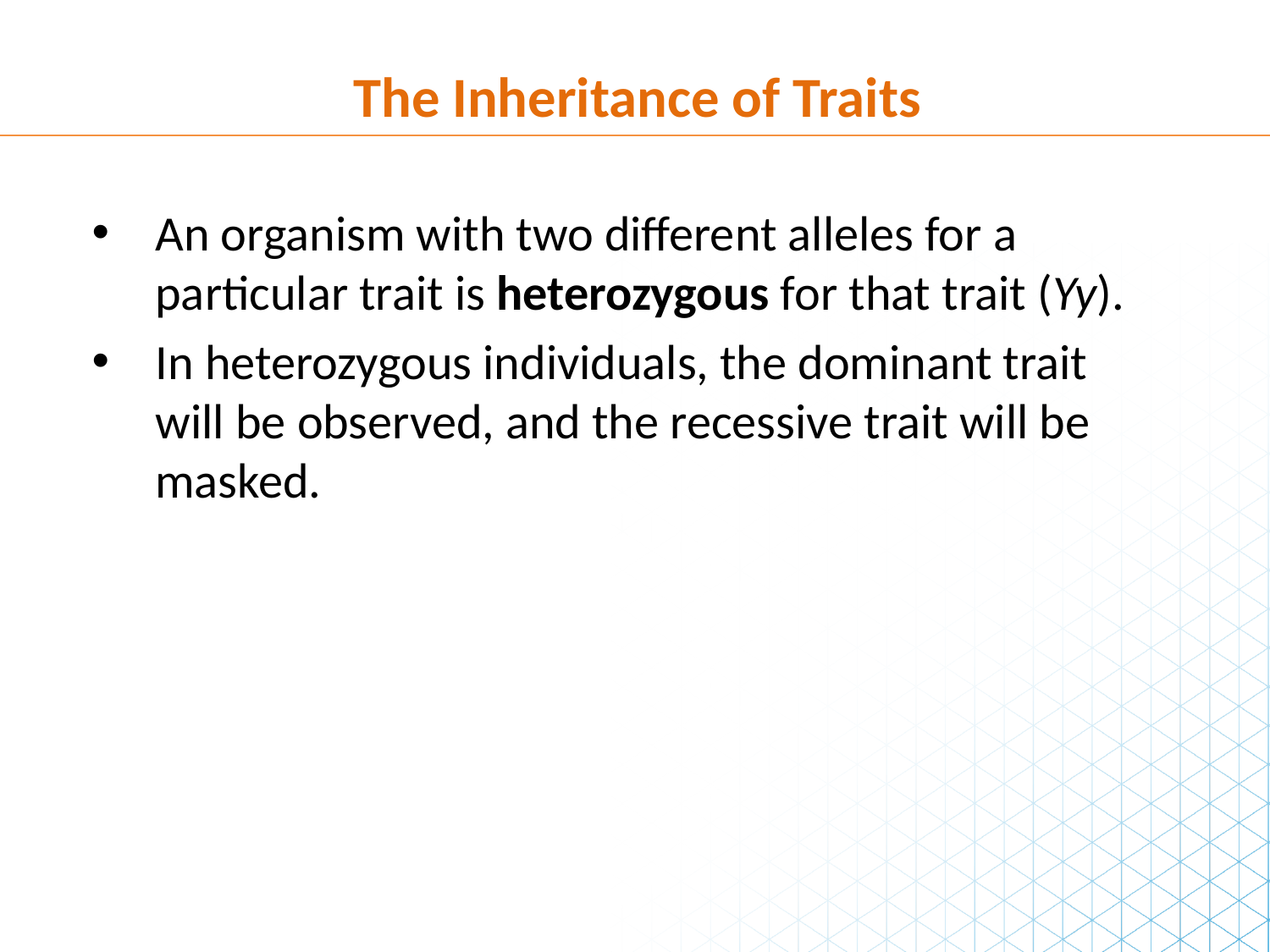

The Inheritance of Traits

An organism with two different alleles for a particular trait is heterozygous for that trait (Yy).
In heterozygous individuals, the dominant trait will be observed, and the recessive trait will be masked.